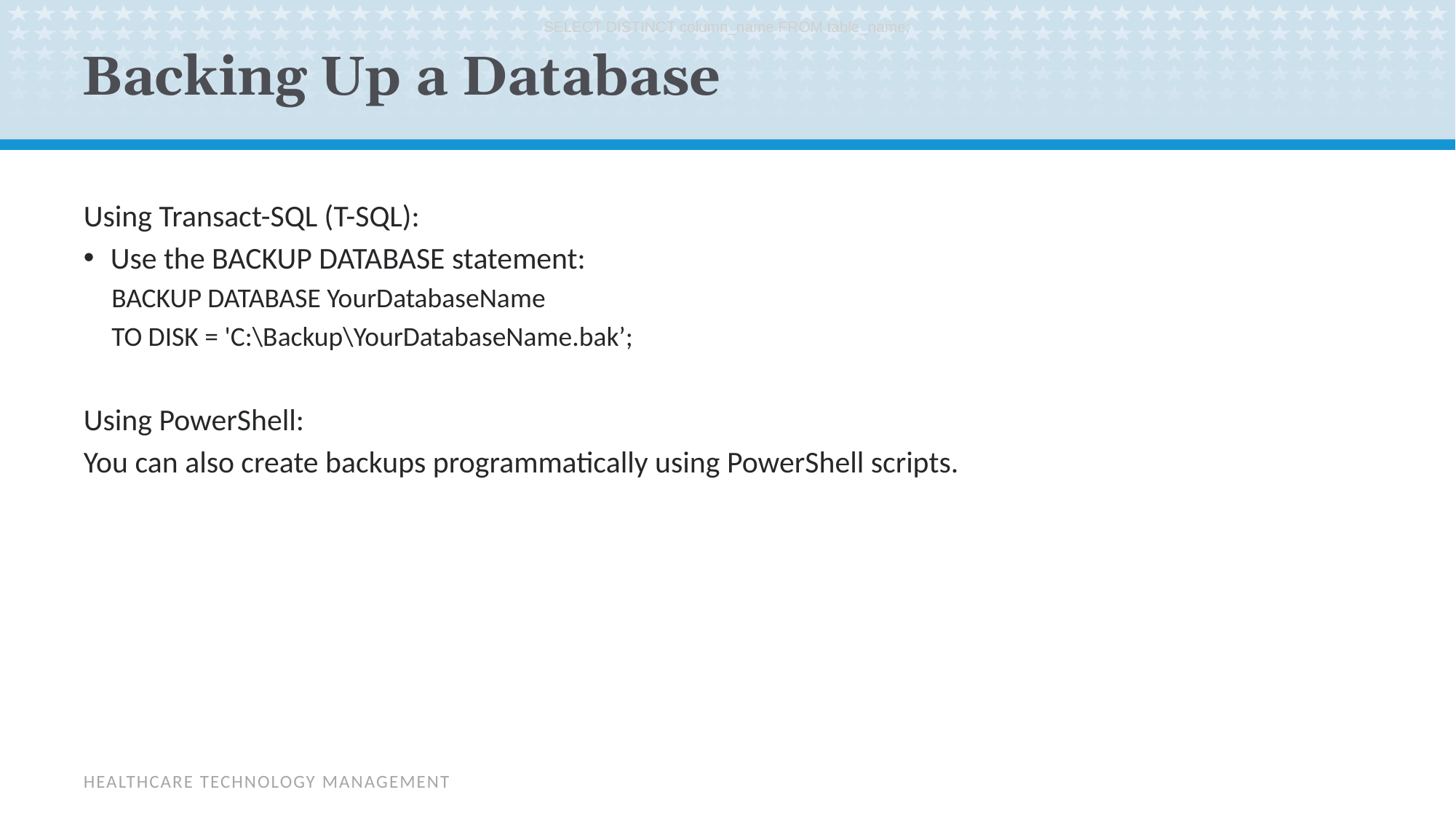

SELECT DISTINCT column_name FROM table_name;
# Backing Up a Database
Using Transact-SQL (T-SQL):
Use the BACKUP DATABASE statement:
BACKUP DATABASE YourDatabaseName
TO DISK = 'C:\Backup\YourDatabaseName.bak’;

Using PowerShell:
You can also create backups programmatically using PowerShell scripts.